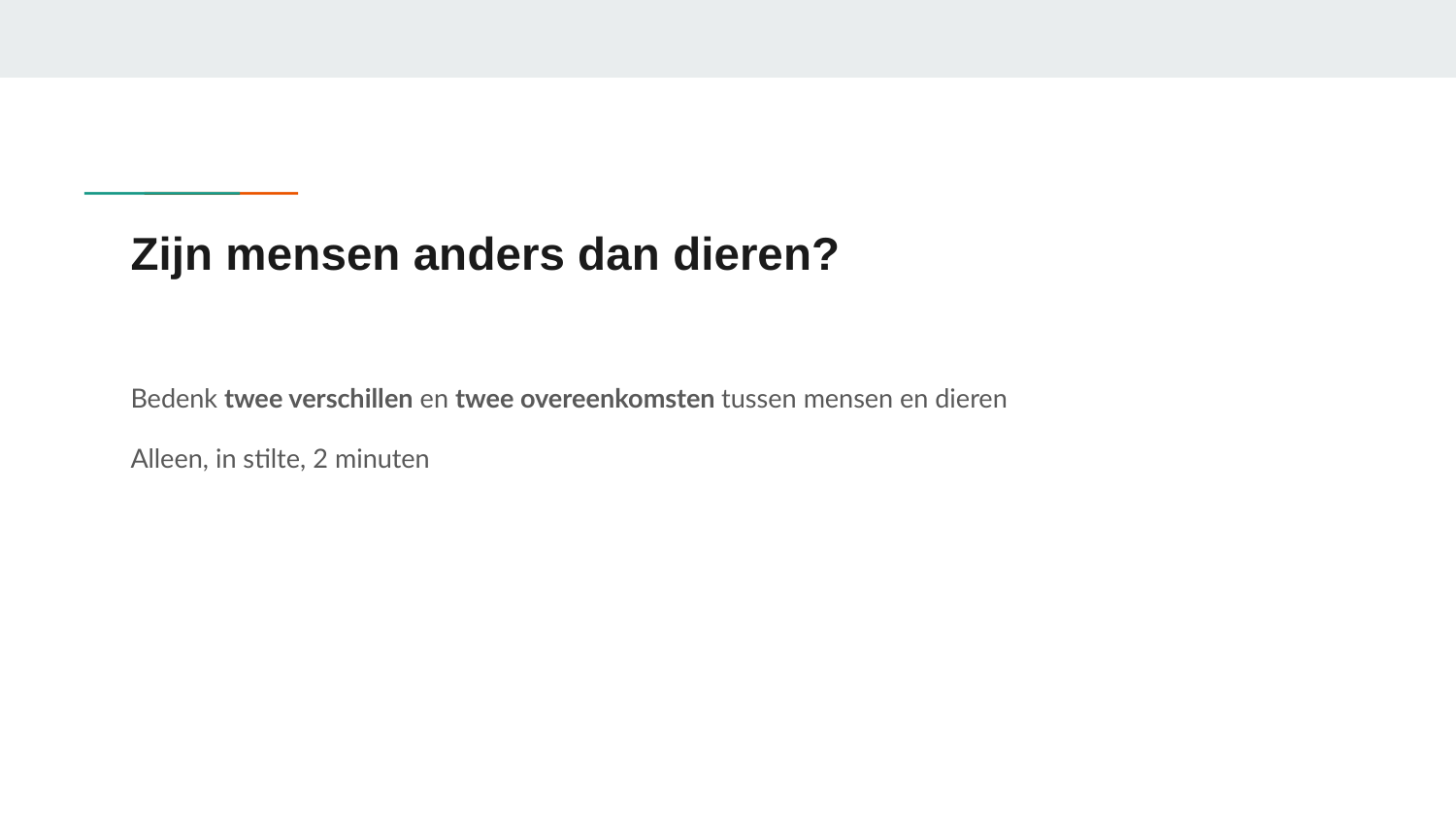

# Zijn mensen anders dan dieren?

Bedenk twee verschillen en twee overeenkomsten tussen mensen en dieren
Alleen, in stilte, 2 minuten